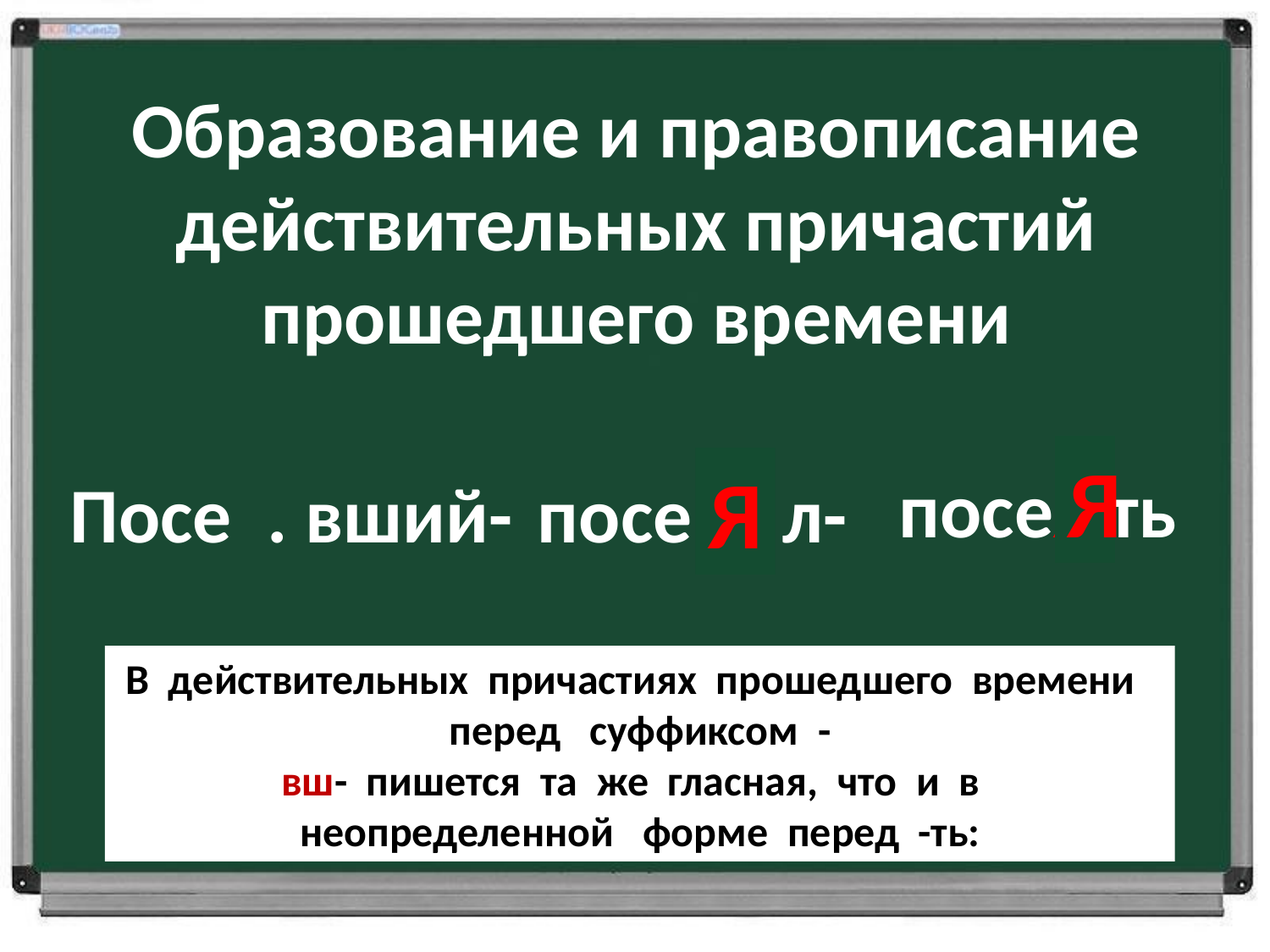

# Образование и правописание действительных причастий прошедшего времени
посеЯть
Я
Я
Посе  . вший-
посе  .  л-
В  действительных  причастиях  прошедшего  времени
перед   суффиксом  -вш-  пишется  та  же  гласная,  что  и  в
неопределенной   форме  перед  -ть: